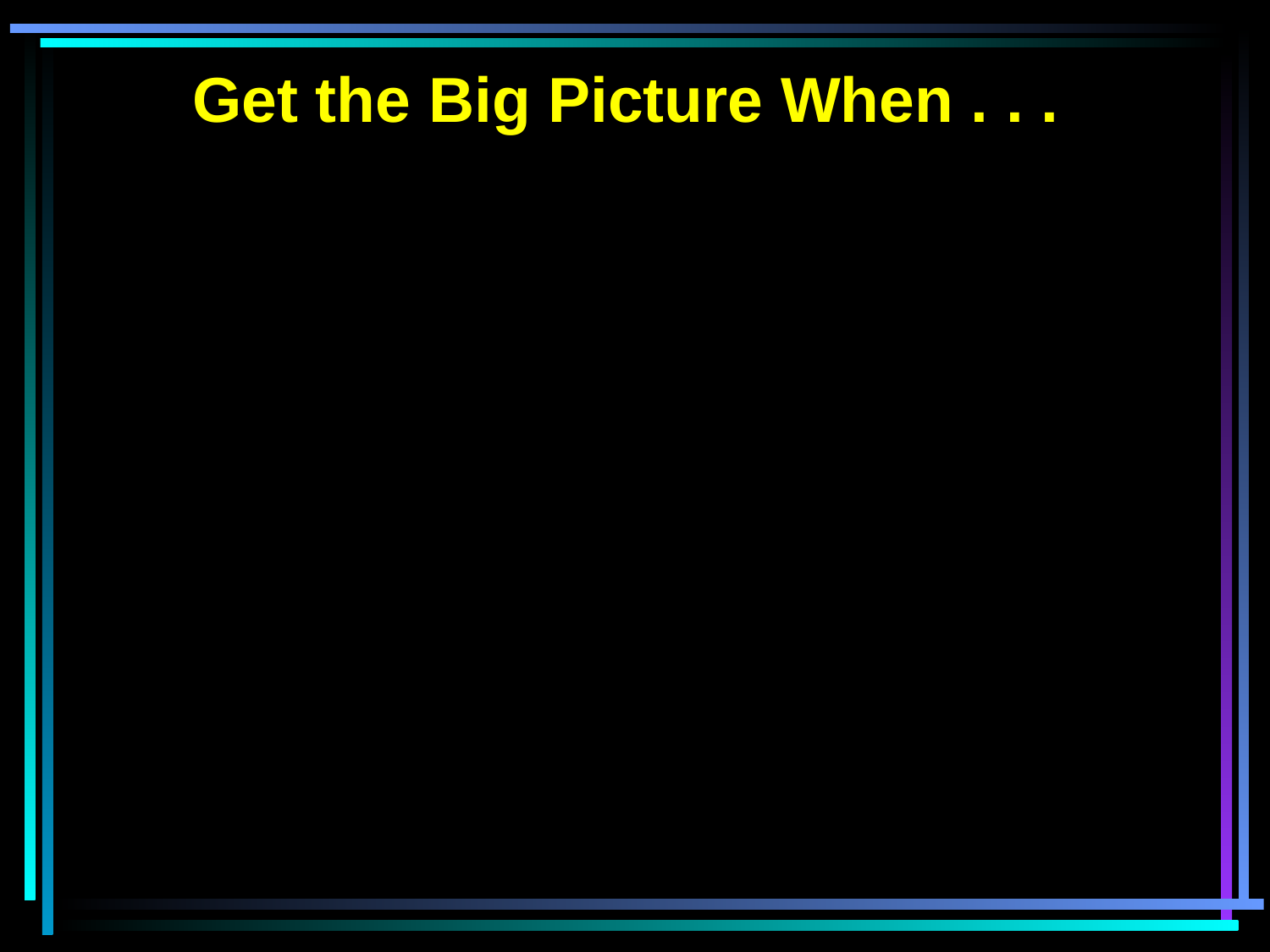

Get the Big Picture When . . .